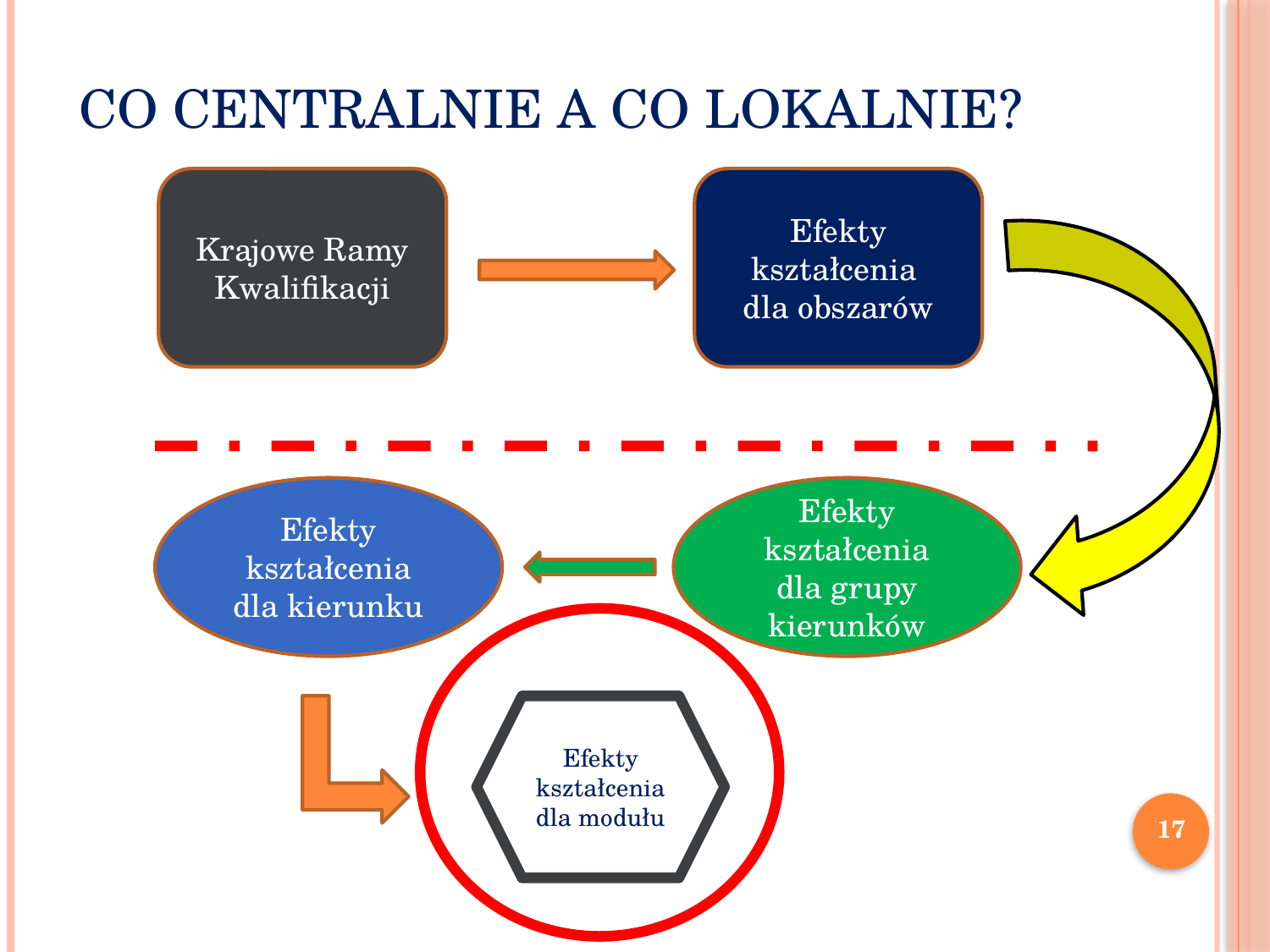

# Co centralnie a co lokalnie?
Krajowe Ramy Kwalifikacji
Efekty kształcenia
dla obszarów

Efekty kształcenia dla kierunku
Efekty kształcenia dla grupy kierunków

Efekty kształcenia dla modułu

17